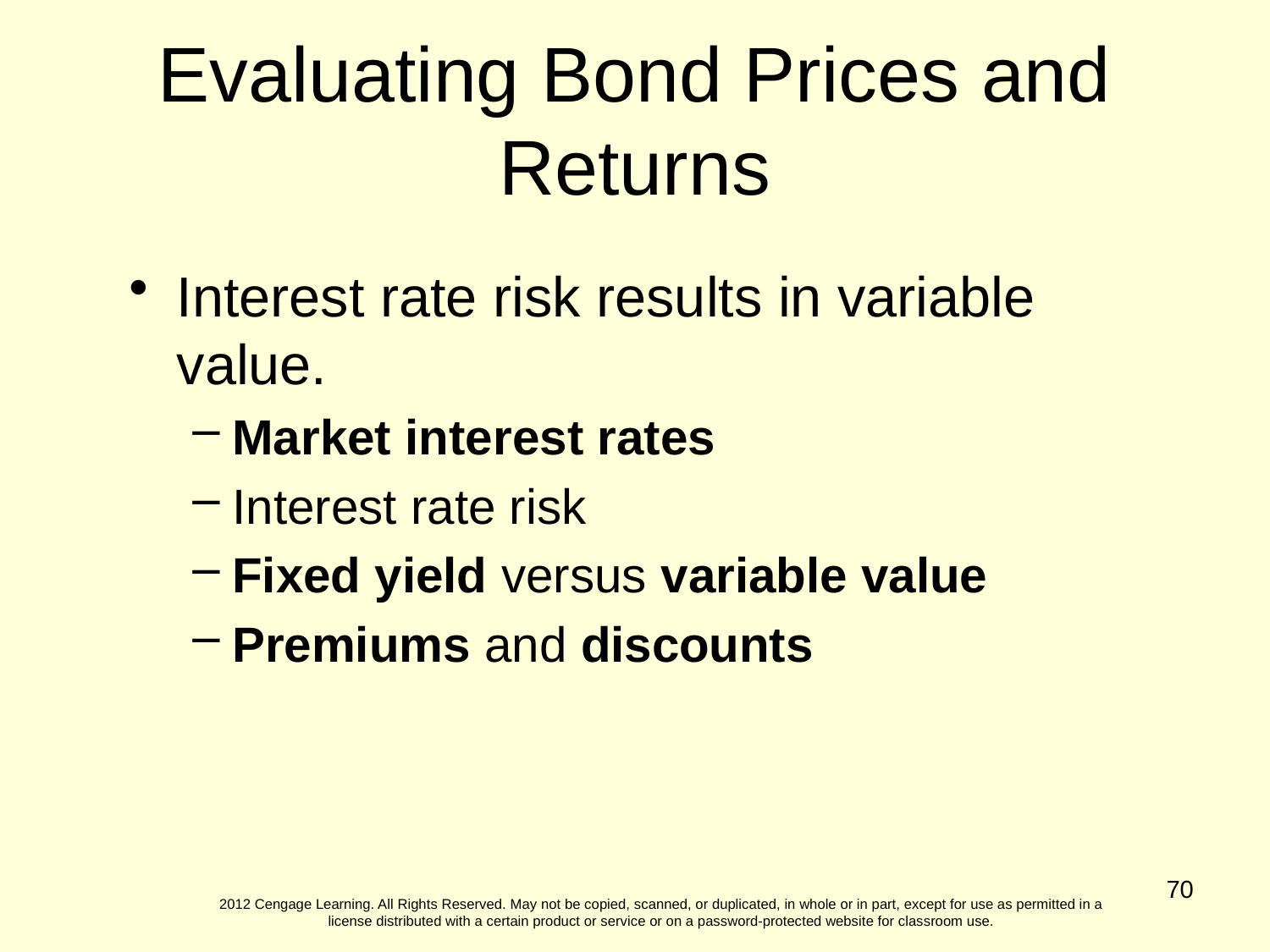

Evaluating Bond Prices and Returns
Interest rate risk results in variable value.
Market interest rates
Interest rate risk
Fixed yield versus variable value
Premiums and discounts
70
2012 Cengage Learning. All Rights Reserved. May not be copied, scanned, or duplicated, in whole or in part, except for use as permitted in a license distributed with a certain product or service or on a password-protected website for classroom use.